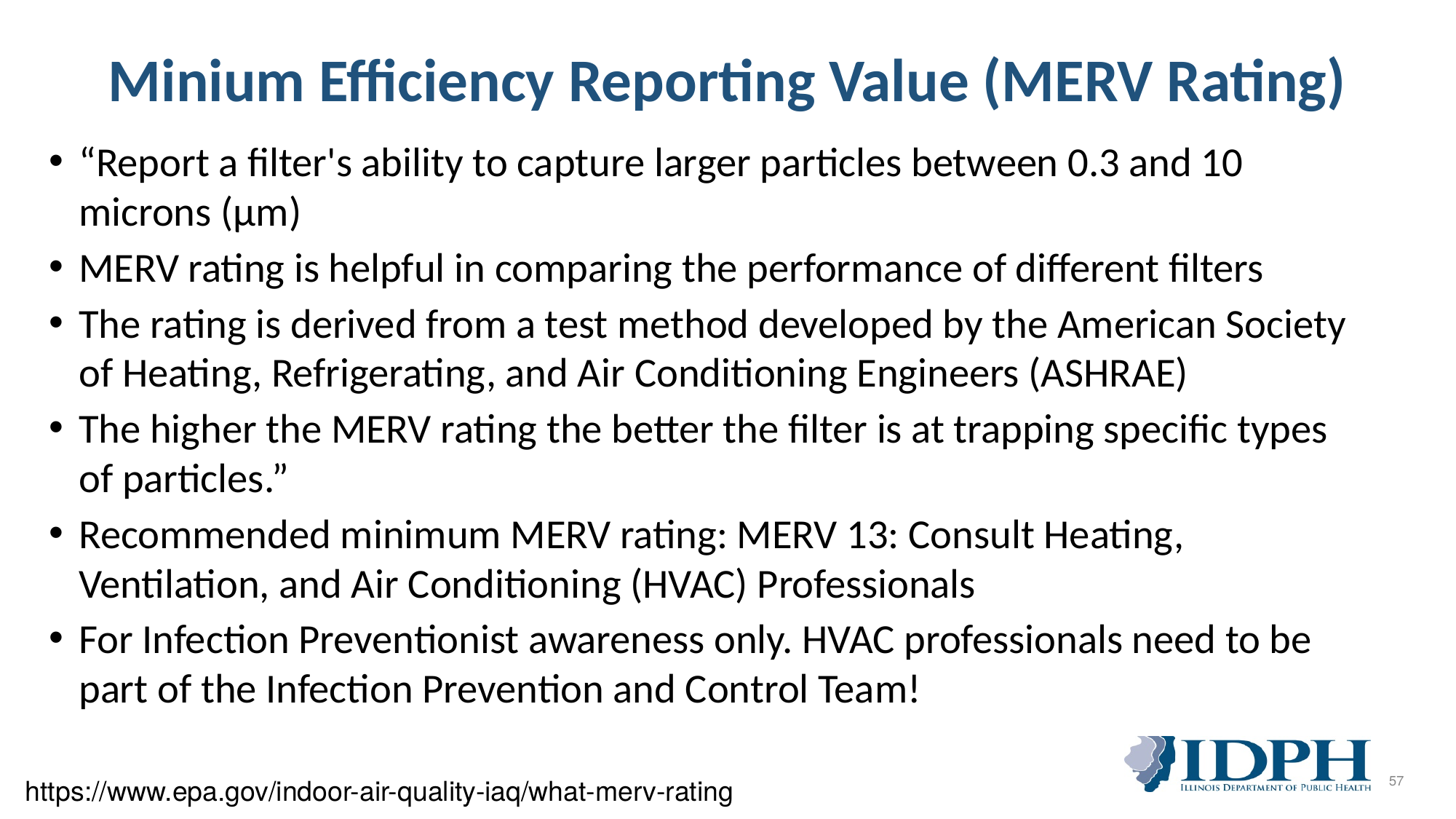

# Minium Efficiency Reporting Value (MERV Rating)
“Report a filter's ability to capture larger particles between 0.3 and 10 microns (µm)
MERV rating is helpful in comparing the performance of different filters
The rating is derived from a test method developed by the American Society of Heating, Refrigerating, and Air Conditioning Engineers (ASHRAE)
The higher the MERV rating the better the filter is at trapping specific types of particles.”
Recommended minimum MERV rating: MERV 13: Consult Heating,  Ventilation, and Air Conditioning (HVAC) Professionals
For Infection Preventionist awareness only. HVAC professionals need to be part of the Infection Prevention and Control Team!

https://www.epa.gov/indoor-air-quality-iaq/what-merv-rating
57